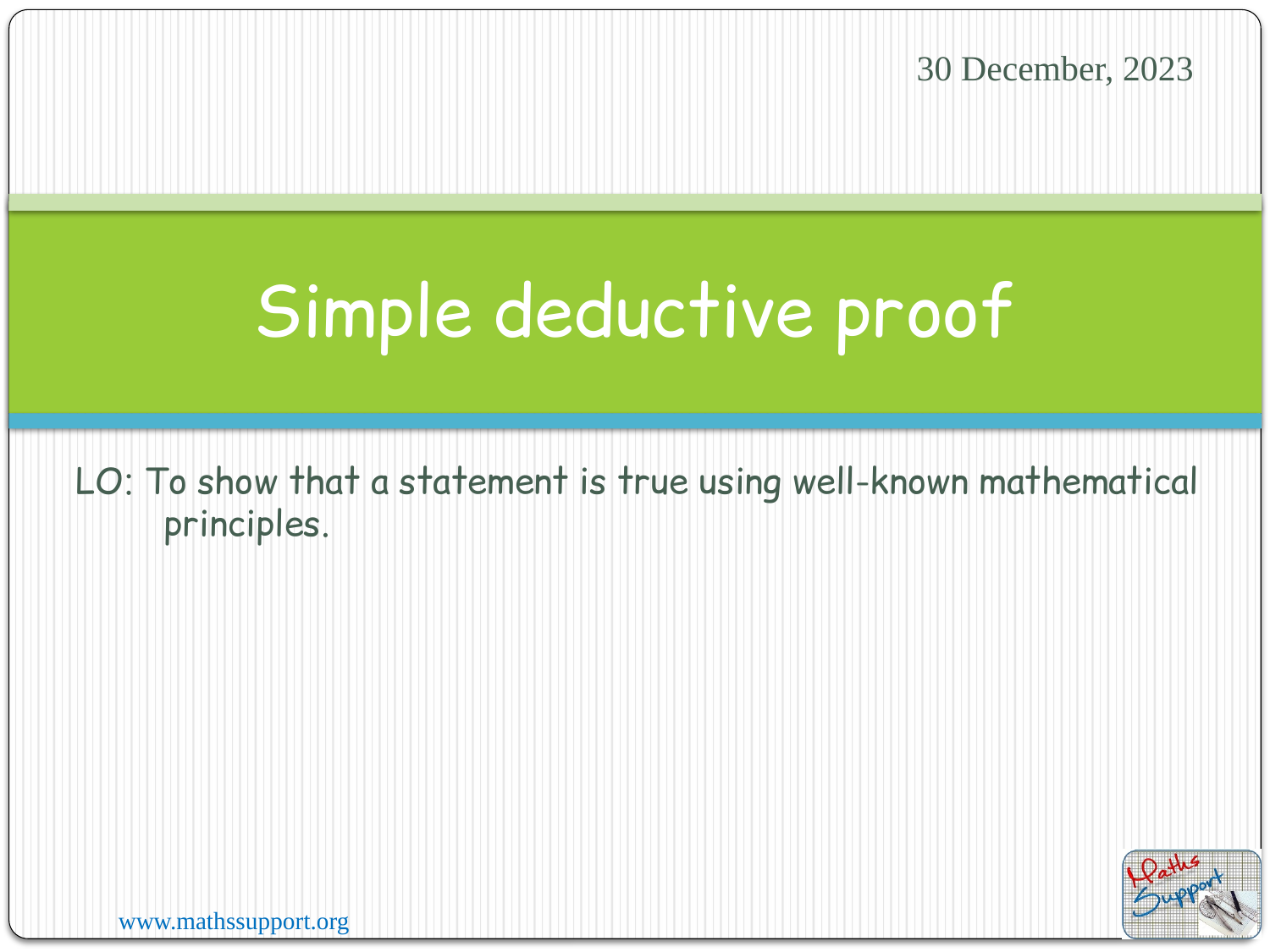

30 December, 2023
# Simple deductive proof
LO: To show that a statement is true using well-known mathematical principles.